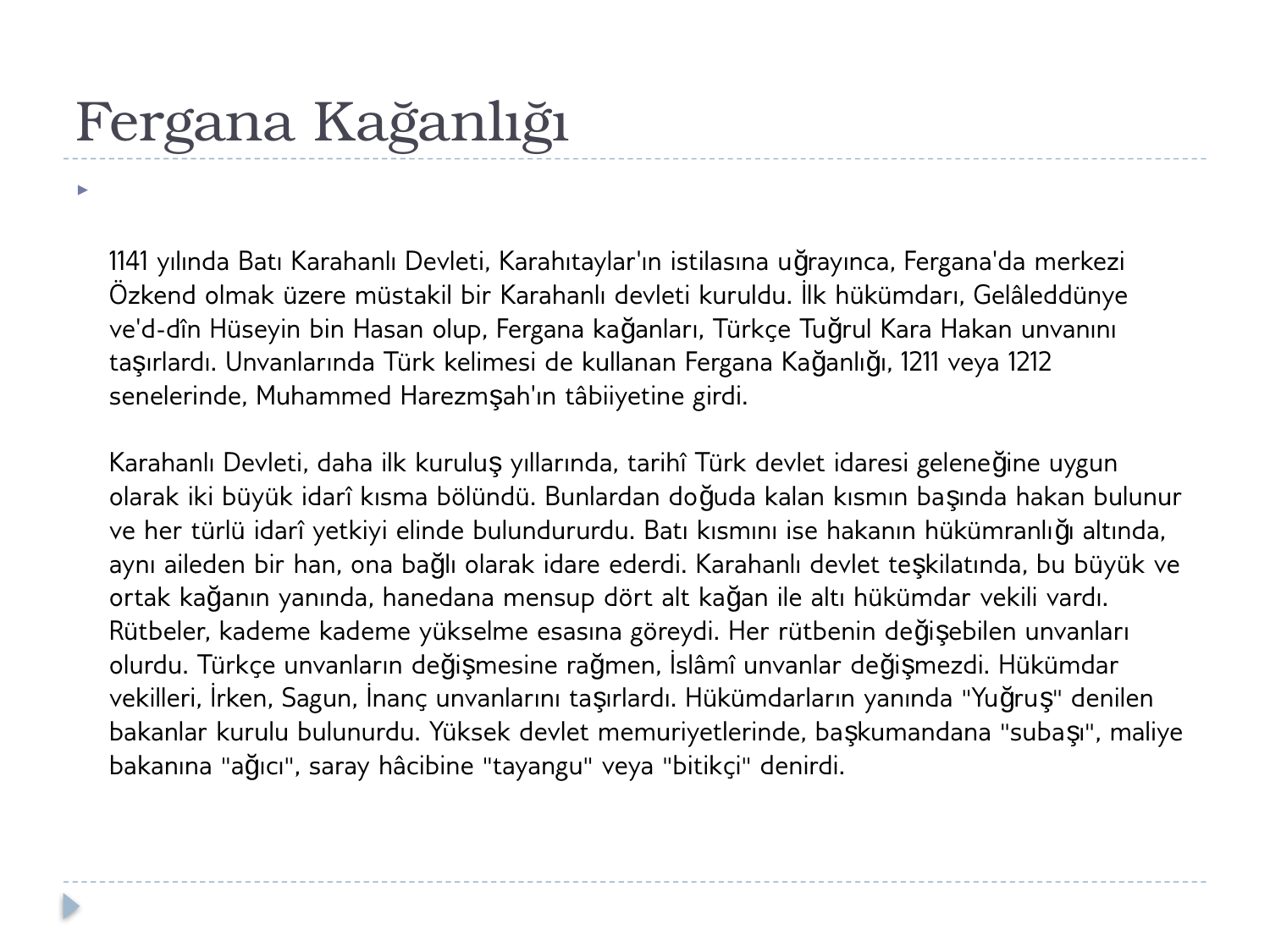

# Fergana Kağanlığı
1141 yılında Batı Karahanlı Devleti, Karahıtaylar'ın istilasına uğrayınca, Fergana'da merkezi Özkend olmak üzere müstakil bir Karahanlı devleti kuruldu. İlk hükümdarı, Gelâleddünye ve'd-dîn Hüseyin bin Hasan olup, Fergana kağanları, Türkçe Tuğrul Kara Hakan unvanını taşırlardı. Unvanlarında Türk kelimesi de kullanan Fergana Kağanlığı, 1211 veya 1212 senelerinde, Muhammed Harezmşah'ın tâbiiyetine girdi.
Karahanlı Devleti, daha ilk kuruluş yıllarında, tarihî Türk devlet idaresi geleneğine uygun olarak iki büyük idarî kısma bölündü. Bunlardan doğuda kalan kısmın başında hakan bulunur ve her türlü idarî yetkiyi elinde bulundururdu. Batı kısmını ise hakanın hükümranlığı altında, aynı aileden bir han, ona bağlı olarak idare ederdi. Karahanlı devlet teşkilatında, bu büyük ve ortak kağanın yanında, hanedana mensup dört alt kağan ile altı hükümdar vekili vardı. Rütbeler, kademe kademe yükselme esasına göreydi. Her rütbenin değişebilen unvanları olurdu. Türkçe unvanların değişmesine rağmen, İslâmî unvanlar değişmezdi. Hükümdar vekilleri, İrken, Sagun, İnanç unvanlarını taşırlardı. Hükümdarların yanında "Yuğruş" denilen bakanlar kurulu bulunurdu. Yüksek devlet memuriyetlerinde, başkumandana "subaşı", maliye bakanına "ağıcı", saray hâcibine "tayangu" veya "bitikçi" denirdi.